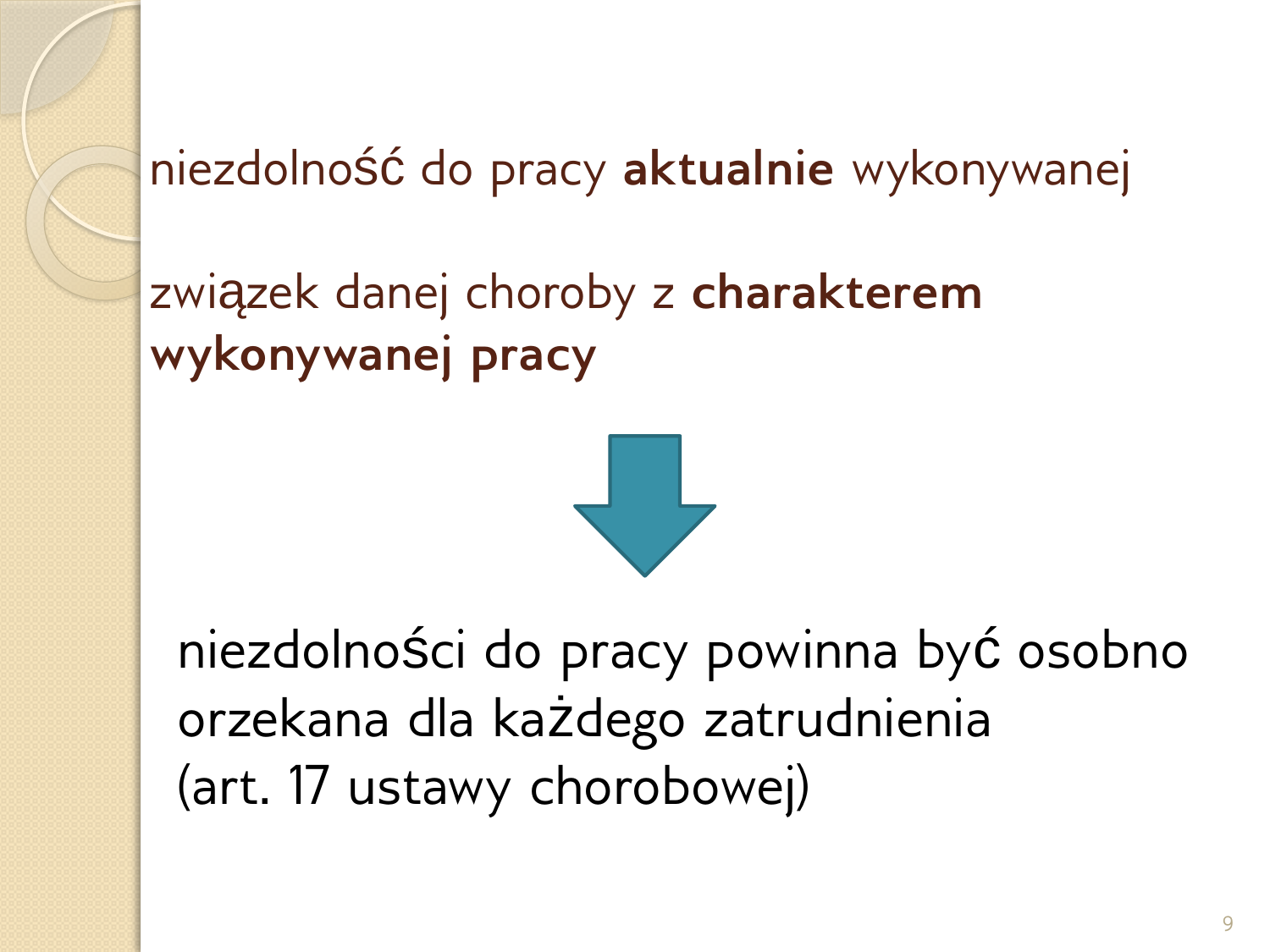

# niezdolność do pracy aktualnie wykonywanej związek danej choroby z charakterem wykonywanej pracy

niezdolności do pracy powinna być osobno orzekana dla każdego zatrudnienia
(art. 17 ustawy chorobowej)
9